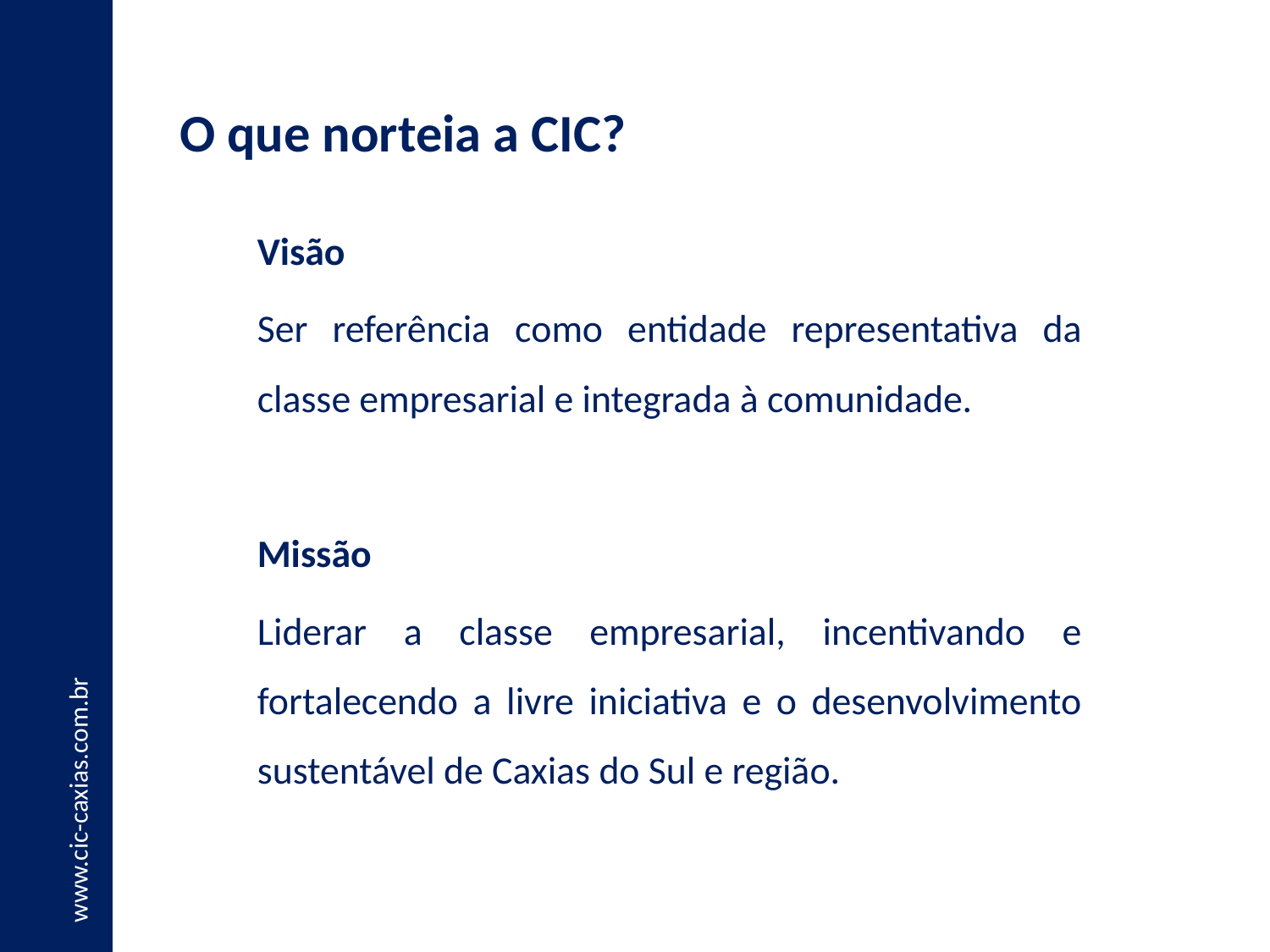

O que norteia a CIC?
Visão
Ser referência como entidade representativa da classe empresarial e integrada à comunidade.

Missão
Liderar a classe empresarial, incentivando e fortalecendo a livre iniciativa e o desenvolvimento sustentável de Caxias do Sul e região.
www.cic-caxias.com.br